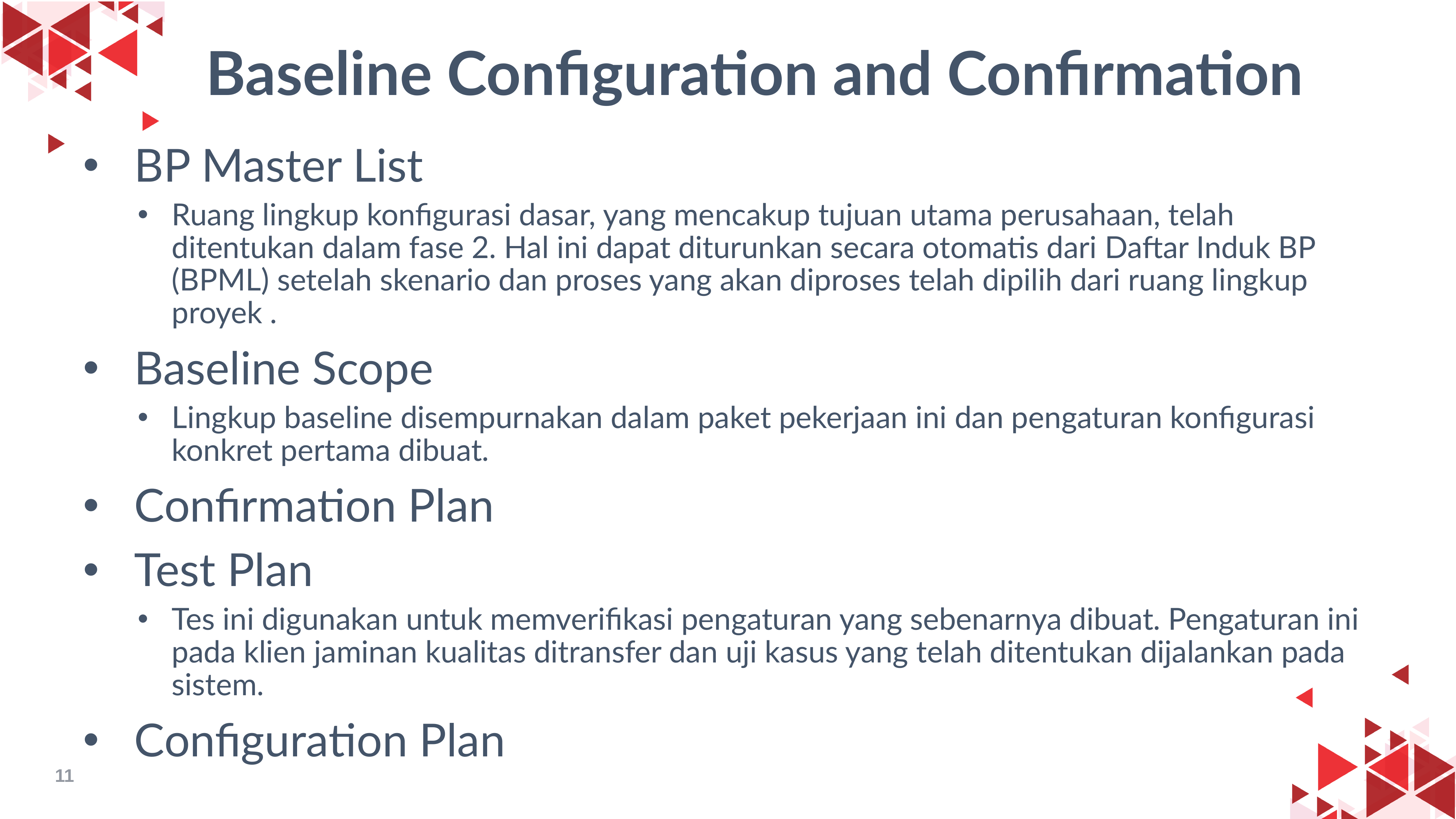

Baseline Configuration and Confirmation
BP Master List
Ruang lingkup konfigurasi dasar, yang mencakup tujuan utama perusahaan, telah ditentukan dalam fase 2. Hal ini dapat diturunkan secara otomatis dari Daftar Induk BP (BPML) setelah skenario dan proses yang akan diproses telah dipilih dari ruang lingkup proyek .
Baseline Scope
Lingkup baseline disempurnakan dalam paket pekerjaan ini dan pengaturan konfigurasi konkret pertama dibuat.
Confirmation Plan
Test Plan
Tes ini digunakan untuk memverifikasi pengaturan yang sebenarnya dibuat. Pengaturan ini pada klien jaminan kualitas ditransfer dan uji kasus yang telah ditentukan dijalankan pada sistem.
Configuration Plan

11